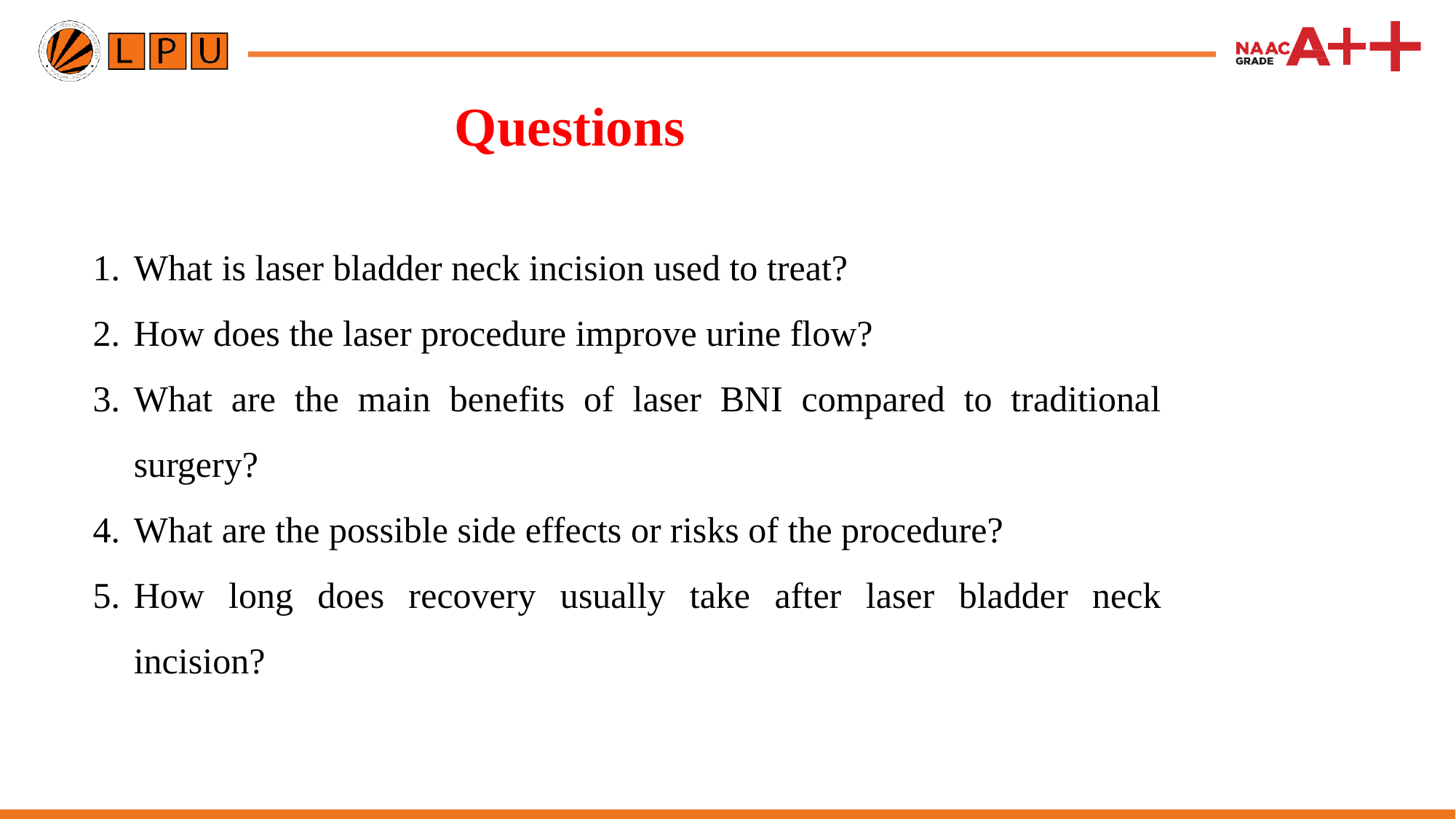

# Questions

What is laser bladder neck incision used to treat?
How does the laser procedure improve urine flow?
What are the main benefits of laser BNI compared to traditional surgery?
What are the possible side effects or risks of the procedure?
How long does recovery usually take after laser bladder neck incision?